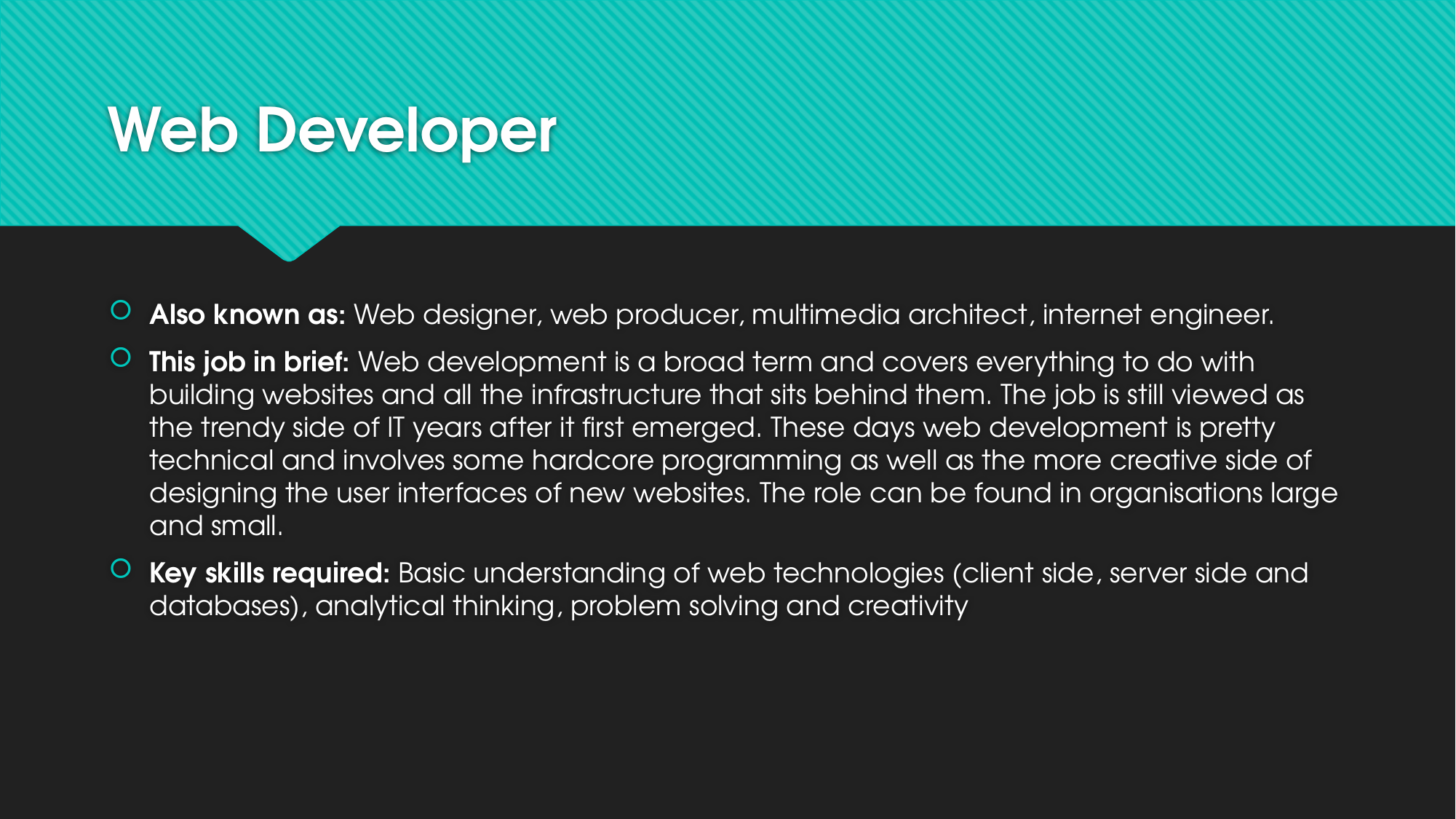

# Web Developer
Also known as: Web designer, web producer, multimedia architect, internet engineer.
This job in brief: Web development is a broad term and covers everything to do with building websites and all the infrastructure that sits behind them. The job is still viewed as the trendy side of IT years after it first emerged. These days web development is pretty technical and involves some hardcore programming as well as the more creative side of designing the user interfaces of new websites. The role can be found in organisations large and small.
Key skills required: Basic understanding of web technologies (client side, server side and databases), analytical thinking, problem solving and creativity